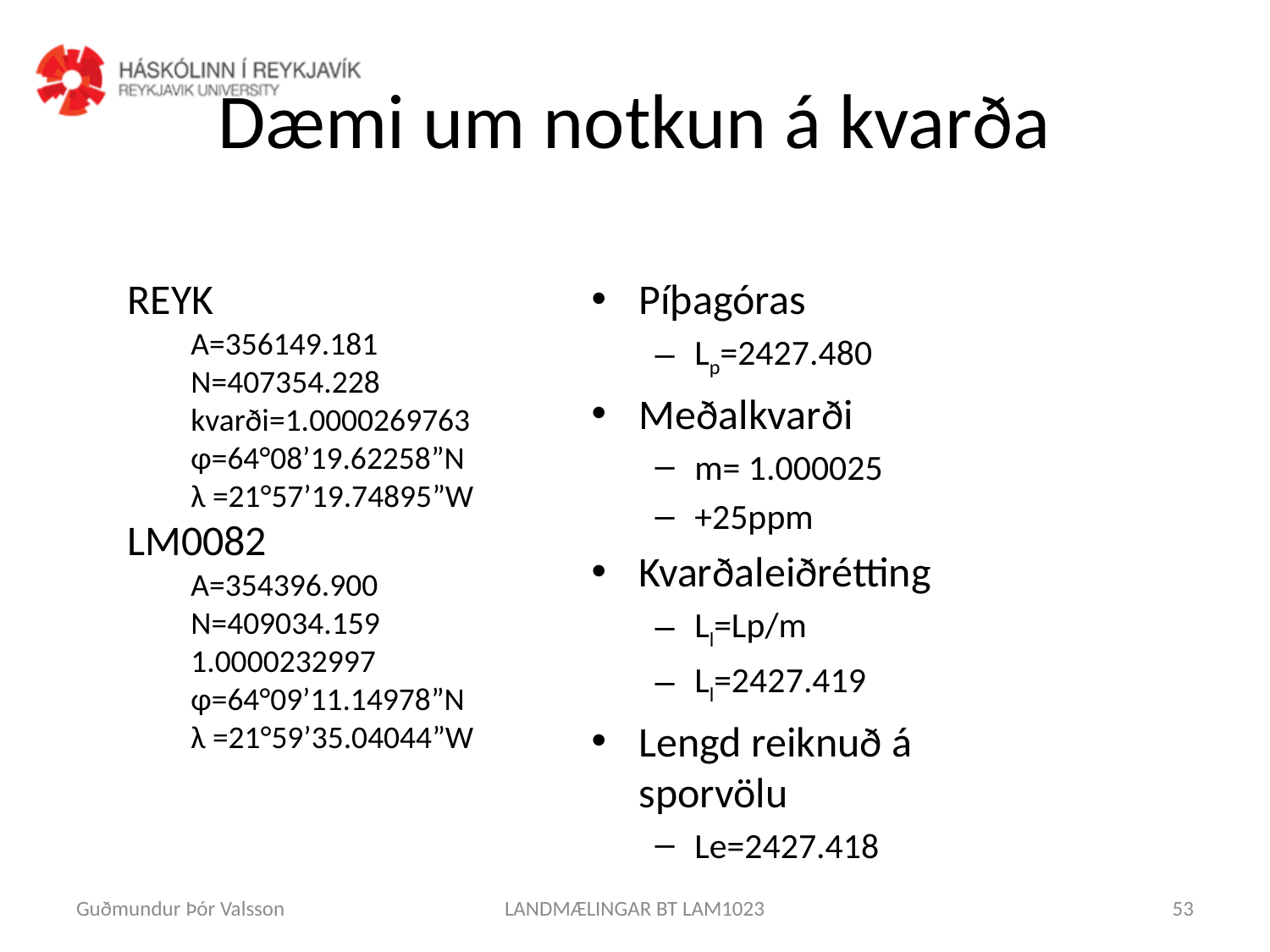

# Dæmi um notkun á kvarða
REYK
A=356149.181
N=407354.228
kvarði=1.0000269763
φ=64°08’19.62258”N
λ =21°57’19.74895”W
LM0082
A=354396.900
N=409034.159
1.0000232997
φ=64°09’11.14978”N
λ =21°59’35.04044”W
Píþagóras
Lp=2427.480
Meðalkvarði
m= 1.000025
+25ppm
Kvarðaleiðrétting
Ll=Lp/m
Ll=2427.419
Lengd reiknuð á sporvölu
Le=2427.418
Guðmundur Þór Valsson
LANDMÆLINGAR BT LAM1023
53